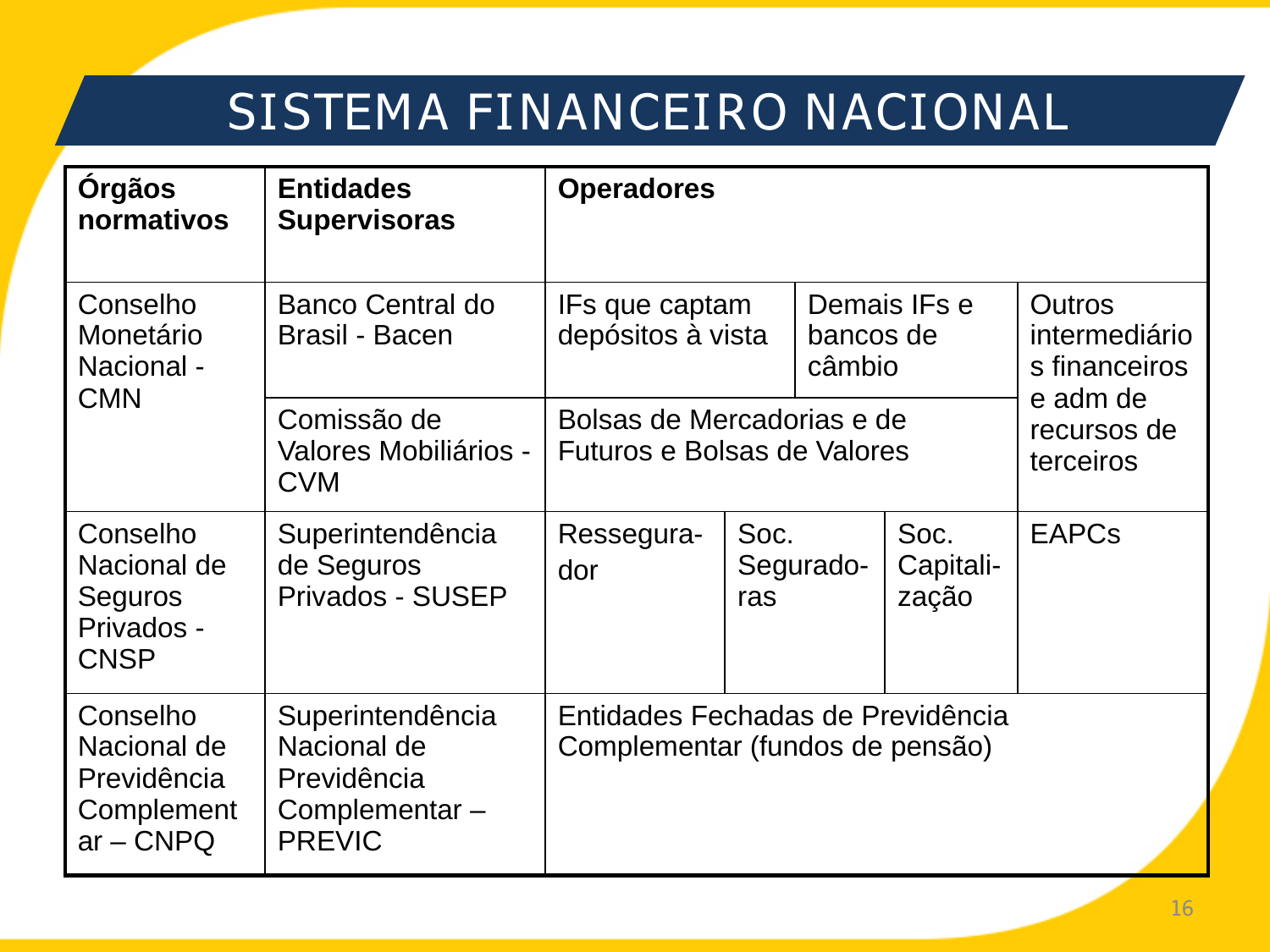

Sistema Financeiro Nacional
| Órgãos normativos | Entidades Supervisoras | Operadores |  |  |  |  |
| --- | --- | --- | --- | --- | --- | --- |
| Conselho Monetário Nacional - CMN | Banco Central do Brasil - Bacen | IFs que captam depósitos à vista |  | Demais IFs e bancos de câmbio |  | Outros intermediários financeiros e adm de recursos de terceiros |
|  | Comissão de Valores Mobiliários - CVM | Bolsas de Mercadorias e de Futuros e Bolsas de Valores |  |  |  |  |
| Conselho Nacional de Seguros Privados - CNSP | Superintendência de Seguros Privados - SUSEP | Ressegura- dor | Soc. Segurado-ras |  | Soc. Capitali-zação | EAPCs |
| Conselho Nacional de Previdência Complementar – CNPQ | Superintendência Nacional de Previdência Complementar – PREVIC | Entidades Fechadas de Previdência Complementar (fundos de pensão) |  |  |  |  |
16